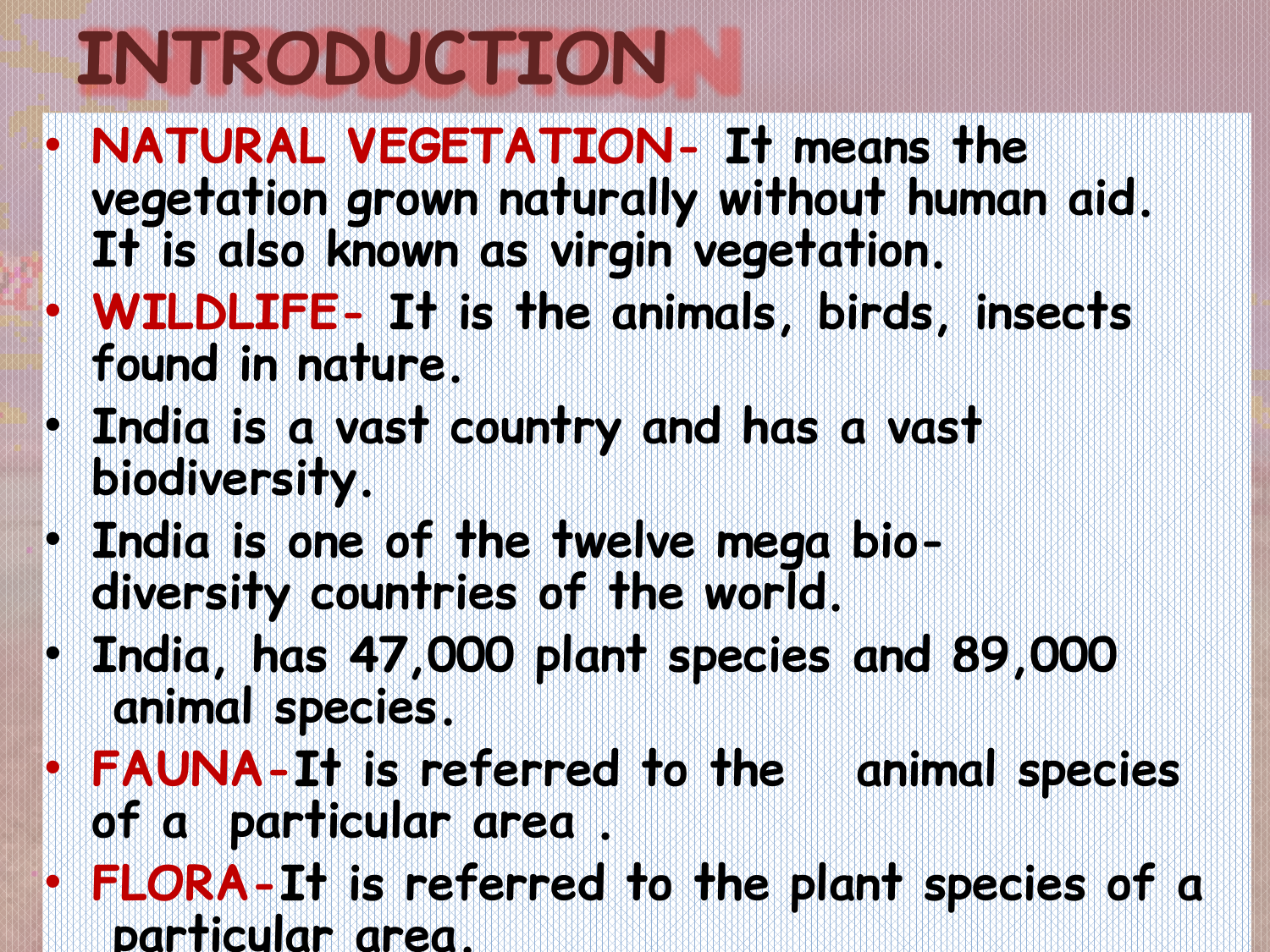

# INTRODUCTION

NATURAL VEGETATION- It means the  vegetation grown naturally without human aid. It is also known as virgin vegetation.
WILDLIFE- It is the animals, birds, insects found in nature.
India is a vast country and has a vast biodiversity.
India is one of the twelve mega bio-diversity countries of the world.
India, has 47,000 plant species and 89,000  animal species.
FAUNA-It is referred to the	animal species of a  particular area .
FLORA-It is referred to the plant species of a  particular area.